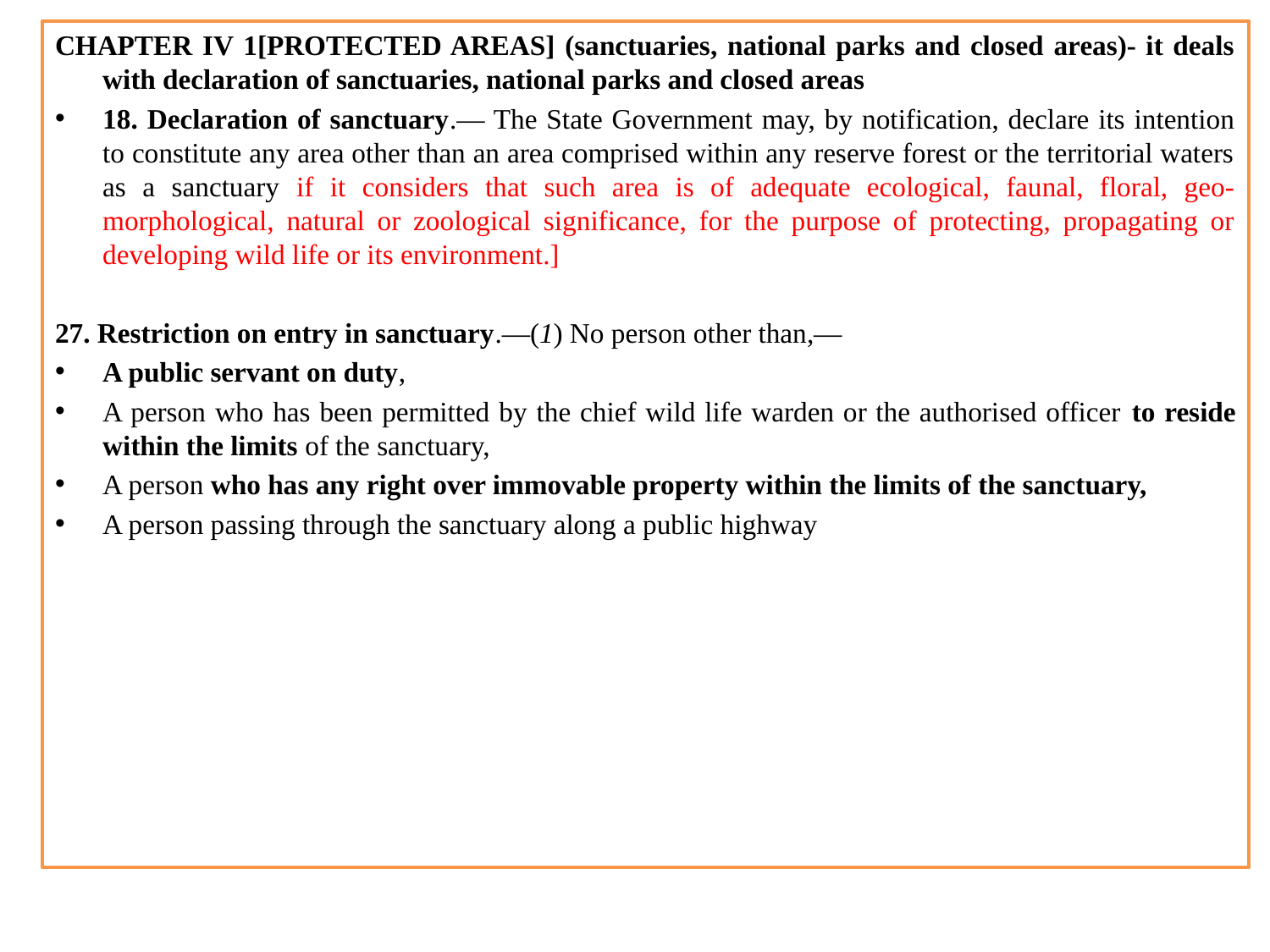

CHAPTER IV 1[PROTECTED AREAS] (sanctuaries, national parks and closed areas)- it deals with declaration of sanctuaries, national parks and closed areas
18. Declaration of sanctuary.— The State Government may, by notification, declare its intention to constitute any area other than an area comprised within any reserve forest or the territorial waters as a sanctuary if it considers that such area is of adequate ecological, faunal, floral, geo-morphological, natural or zoological significance, for the purpose of protecting, propagating or developing wild life or its environment.]

27. Restriction on entry in sanctuary.—(1) No person other than,—
A public servant on duty,
A person who has been permitted by the chief wild life warden or the authorised officer to reside within the limits of the sanctuary,
A person who has any right over immovable property within the limits of the sanctuary,
A person passing through the sanctuary along a public highway